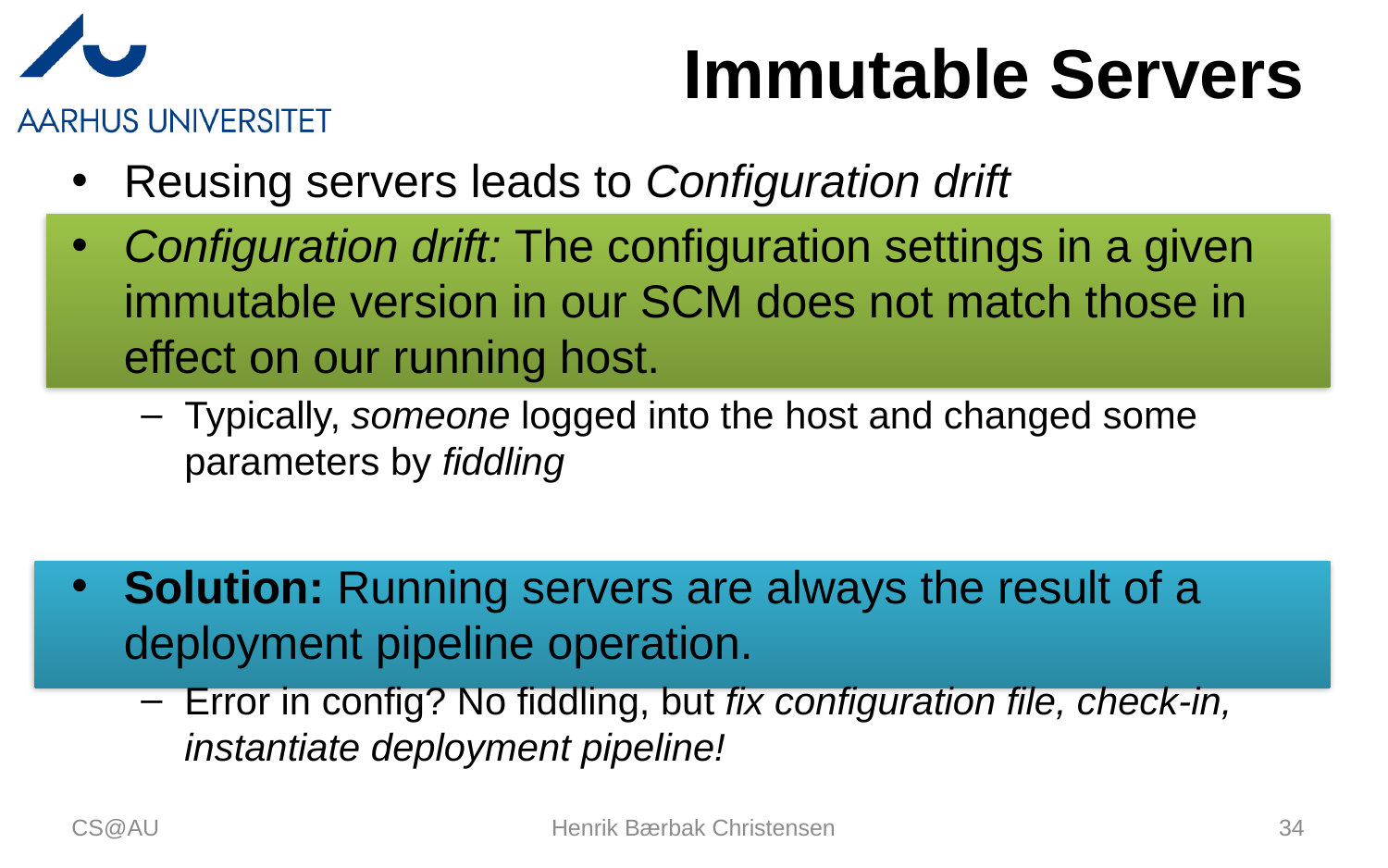

# Immutable Servers
Reusing servers leads to Configuration drift
Configuration drift: The configuration settings in a given immutable version in our SCM does not match those in effect on our running host.
Typically, someone logged into the host and changed some parameters by fiddling

Solution: Running servers are always the result of a deployment pipeline operation.
Error in config? No fiddling, but fix configuration file, check-in, instantiate deployment pipeline!

CS@AU
Henrik Bærbak Christensen
34